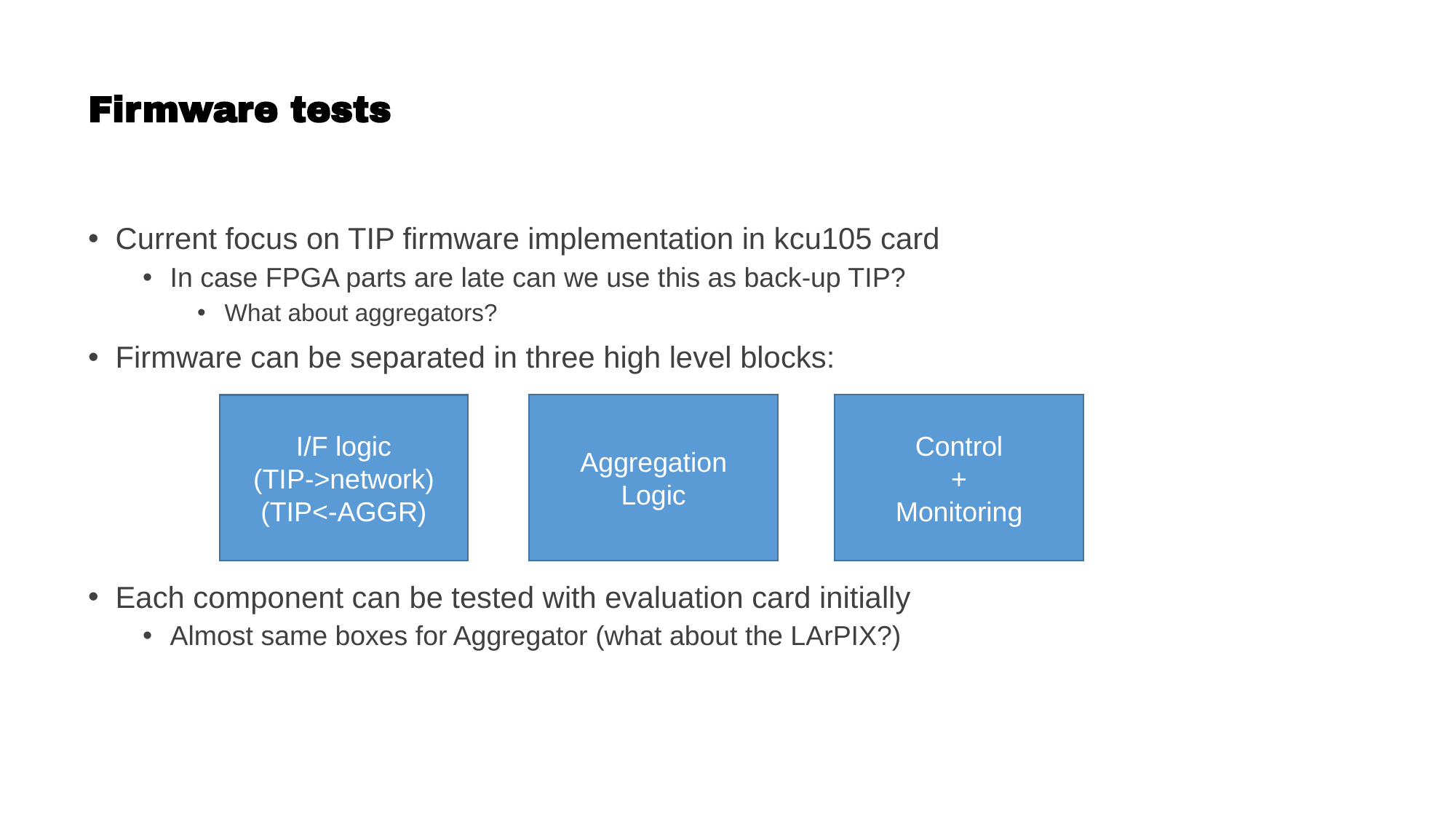

# Firmware tests
Current focus on TIP firmware implementation in kcu105 card
In case FPGA parts are late can we use this as back-up TIP?
What about aggregators?
Firmware can be separated in three high level blocks:

Each component can be tested with evaluation card initially
Almost same boxes for Aggregator (what about the LArPIX?)
Aggregation
Logic
Control
+
Monitoring
I/F logic
(TIP->network)
(TIP<-AGGR)